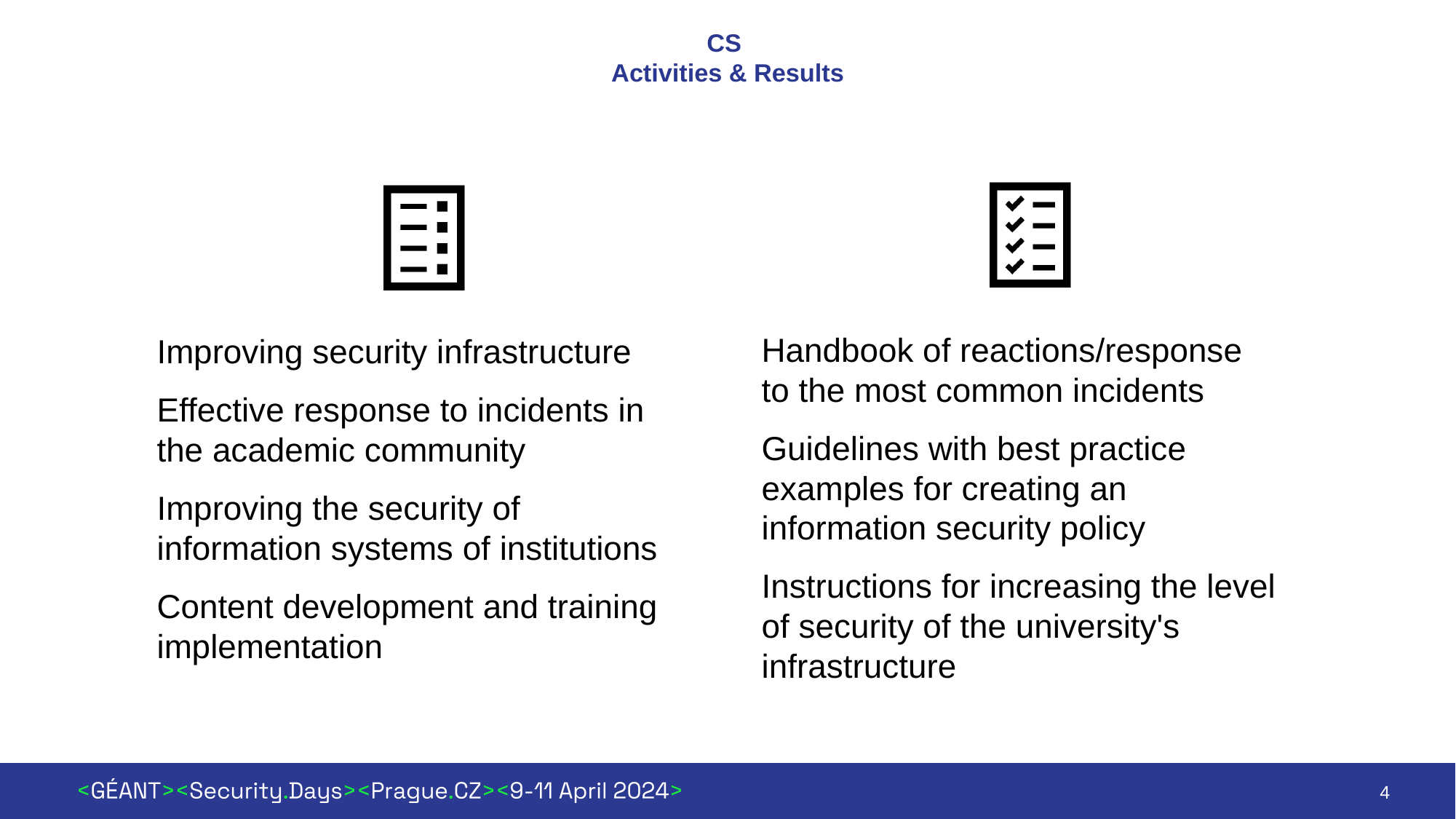

# CS Activities & Results

Improving security infrastructure
Effective response to incidents in the academic community
Improving the security of information systems of institutions
Content development and training implementation

Handbook of reactions/response to the most common incidents
Guidelines with best practice examples for creating an information security policy
Instructions for increasing the level of security of the university's infrastructure
4